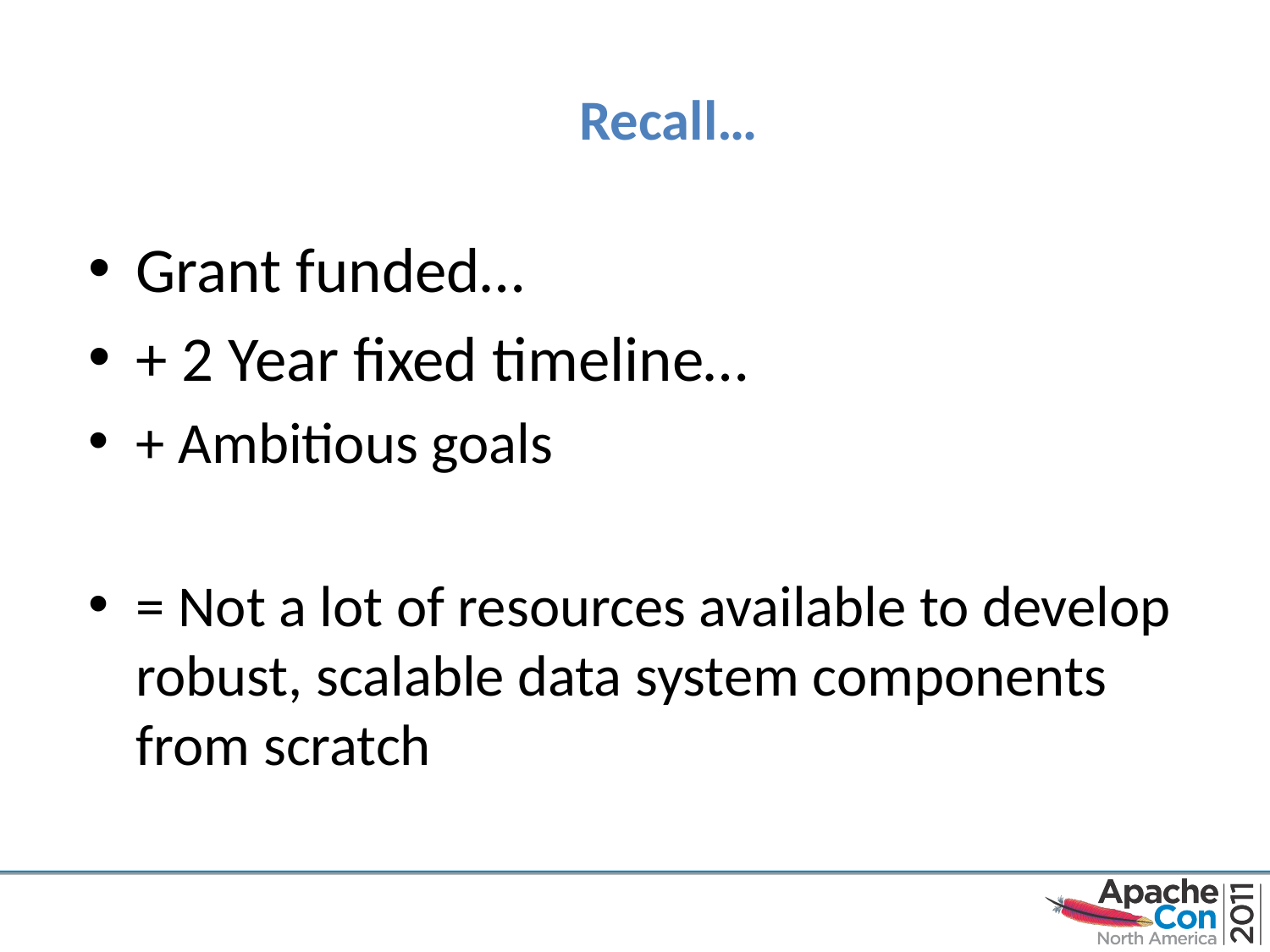

# Recall…
Grant funded…
+ 2 Year fixed timeline…
+ Ambitious goals

= Not a lot of resources available to develop robust, scalable data system components from scratch